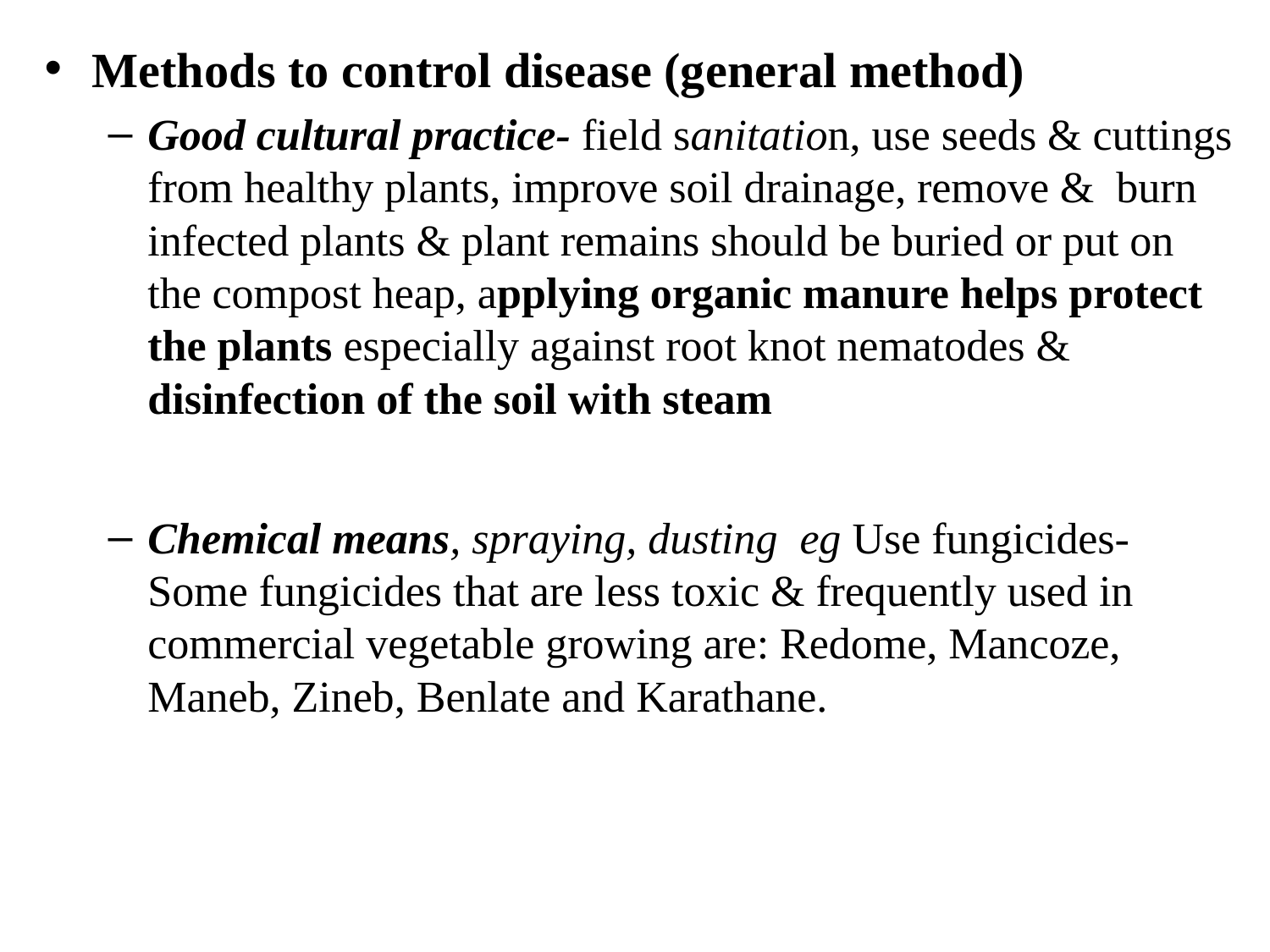

Methods to control disease (general method)
Good cultural practice- field sanitation, use seeds & cuttings from healthy plants, improve soil drainage, remove &  burn infected plants & plant remains should be buried or put on the compost heap, applying organic manure helps protect the plants especially against root knot nematodes & disinfection of the soil with steam

Chemical means, spraying, dusting  eg Use fungicides- Some fungicides that are less toxic & frequently used in commercial vegetable growing are: Redome, Mancoze, Maneb, Zineb, Benlate and Karathane.